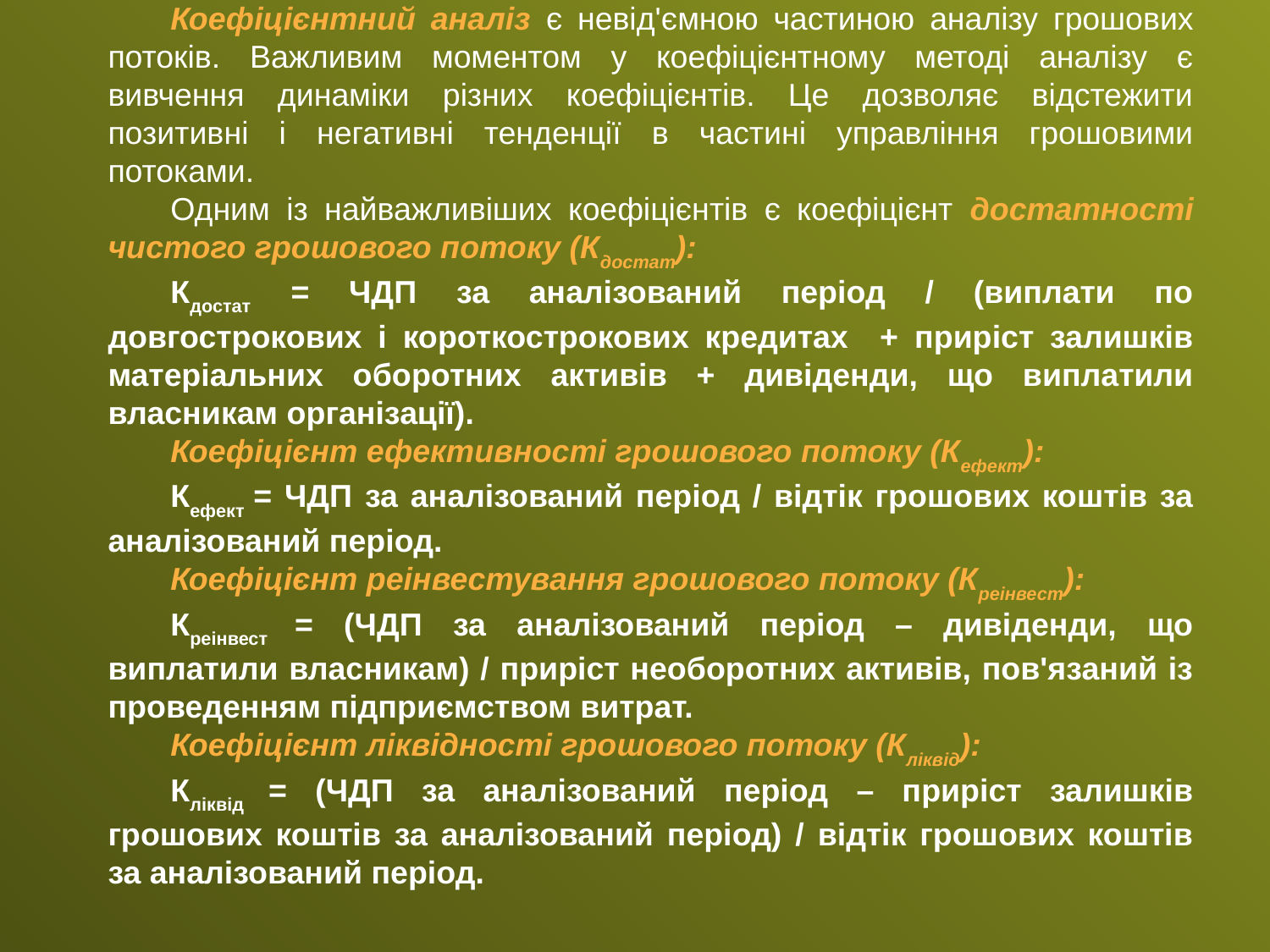

Коефіцієнтний аналіз є невід'ємною частиною аналізу грошових потоків. Важливим моментом у коефіцієнтному методі аналізу є вивчення динаміки різних коефіцієнтів. Це дозволяє відстежити позитивні і нега­тивні тенденції в частині управління грошовими потоками.
Одним із найважливіших коефіцієнтів є коефіцієнт достатності чистого грошового потоку (Кдостат):
Кдостат = ЧДП за аналізований період / (виплати по довгострокових і короткострокових кредитах  + приріст залишків матеріальних оборотних активів + дивіденди, що виплатили власникам організації).
Коефіцієнт ефективності грошового потоку (Кефект):
Кефект = ЧДП за аналізований період / відтік грошових коштів за аналізований період.
Коефіцієнт реінвестування грошового потоку (Креінвест):
Креінвест = (ЧДП за аналізований період – дивіденди, що виплатили власникам) / приріст необоротних активів, пов'язаний із проведенням підприємством витрат.
Коефіцієнт ліквідності грошового потоку (Кліквід):
Кліквід = (ЧДП за аналізований період – приріст залишків грошових коштів за аналізований період) / відтік грошових коштів за аналізований період.